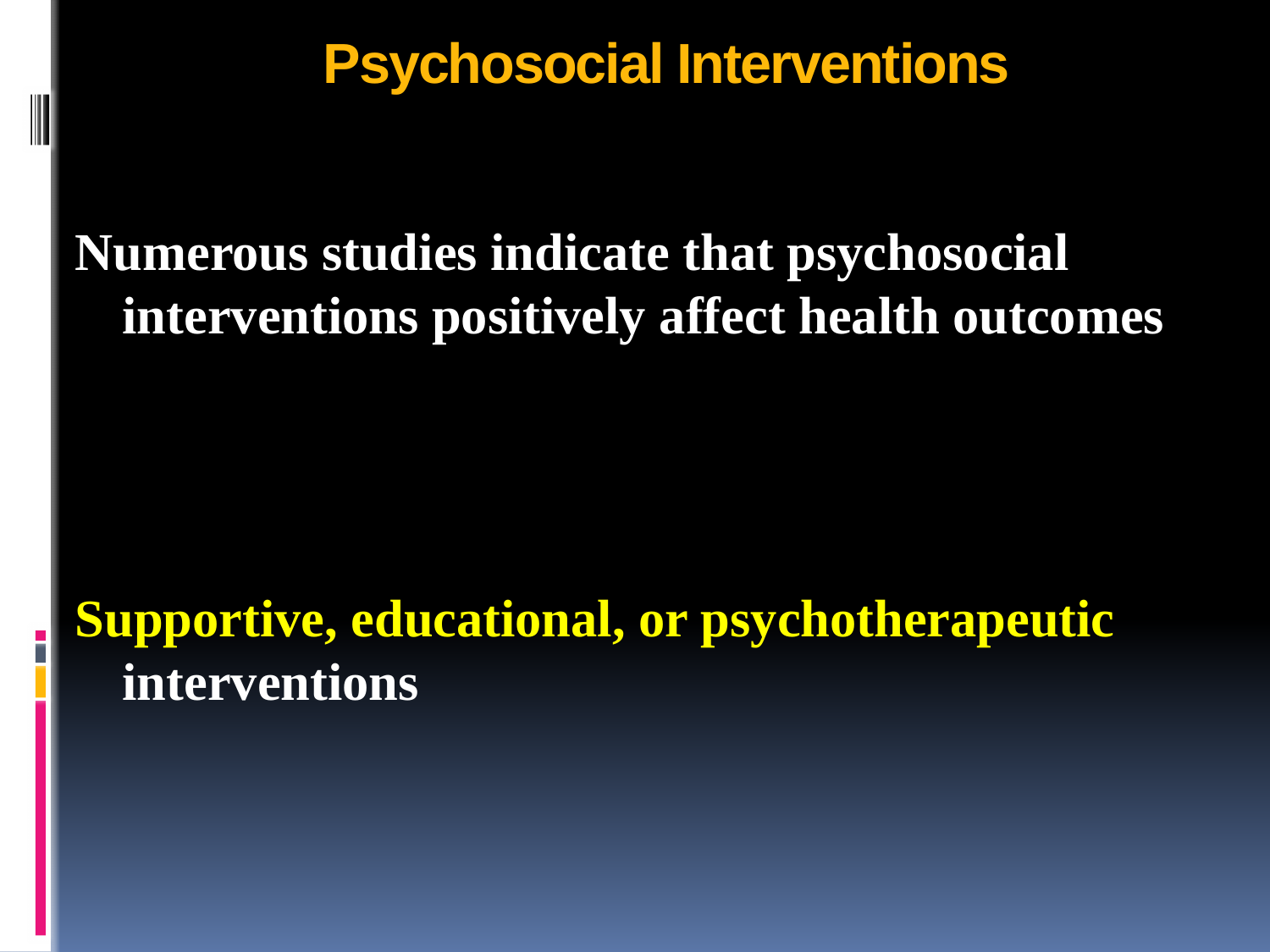

# Psychosocial Interventions
Numerous studies indicate that psychosocial interventions positively affect health outcomes

Supportive, educational, or psychotherapeutic interventions